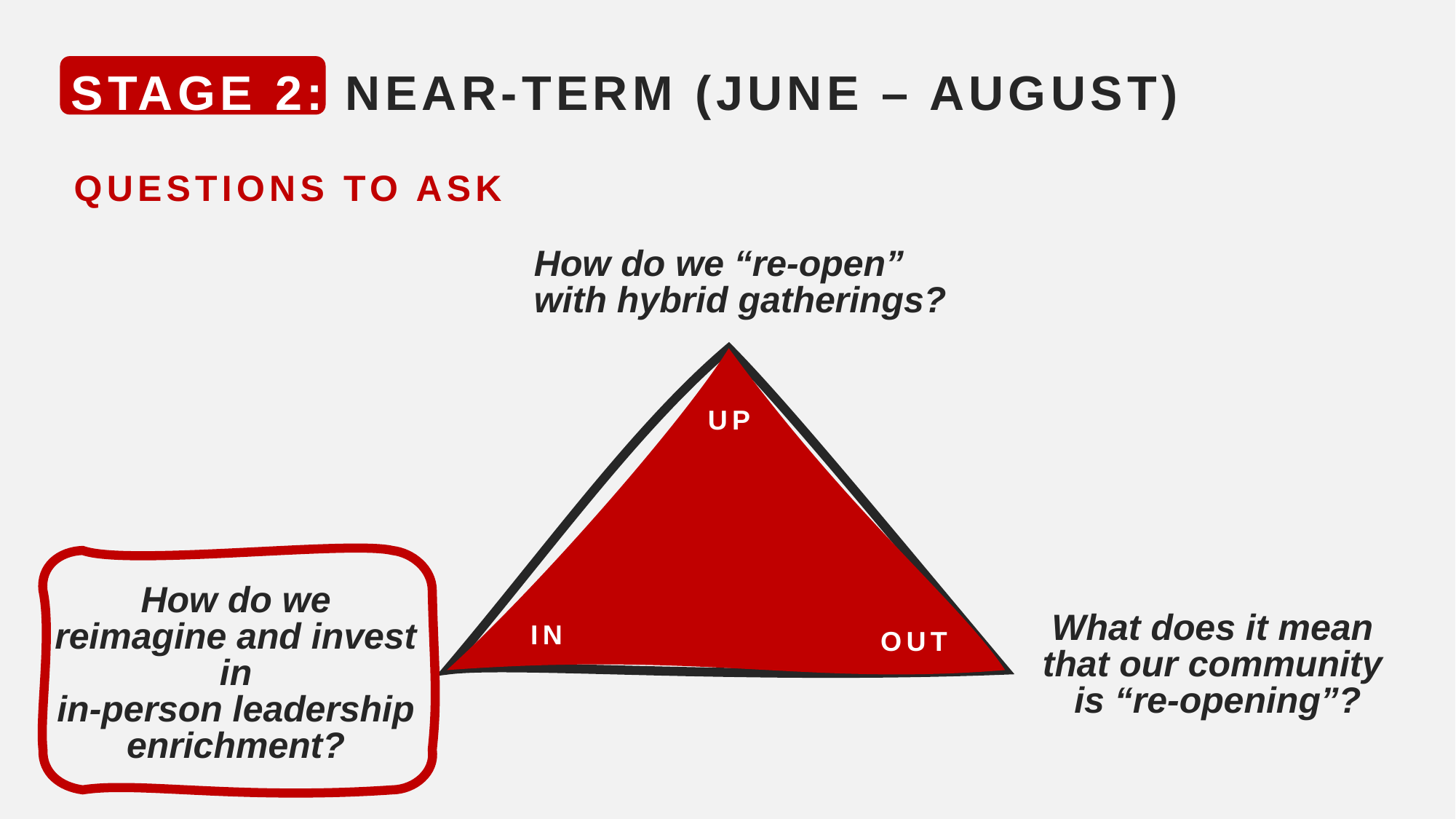

STAGE 2: NEAR-TERM (JUNE – AUGUST)
QUESTIONS TO ASK
How do we “re-open”
with hybrid gatherings?

UP

How do we reimagine and invest in
in-person leadership
enrichment?
What does it mean
that our community
is “re-opening”?
IN
OUT